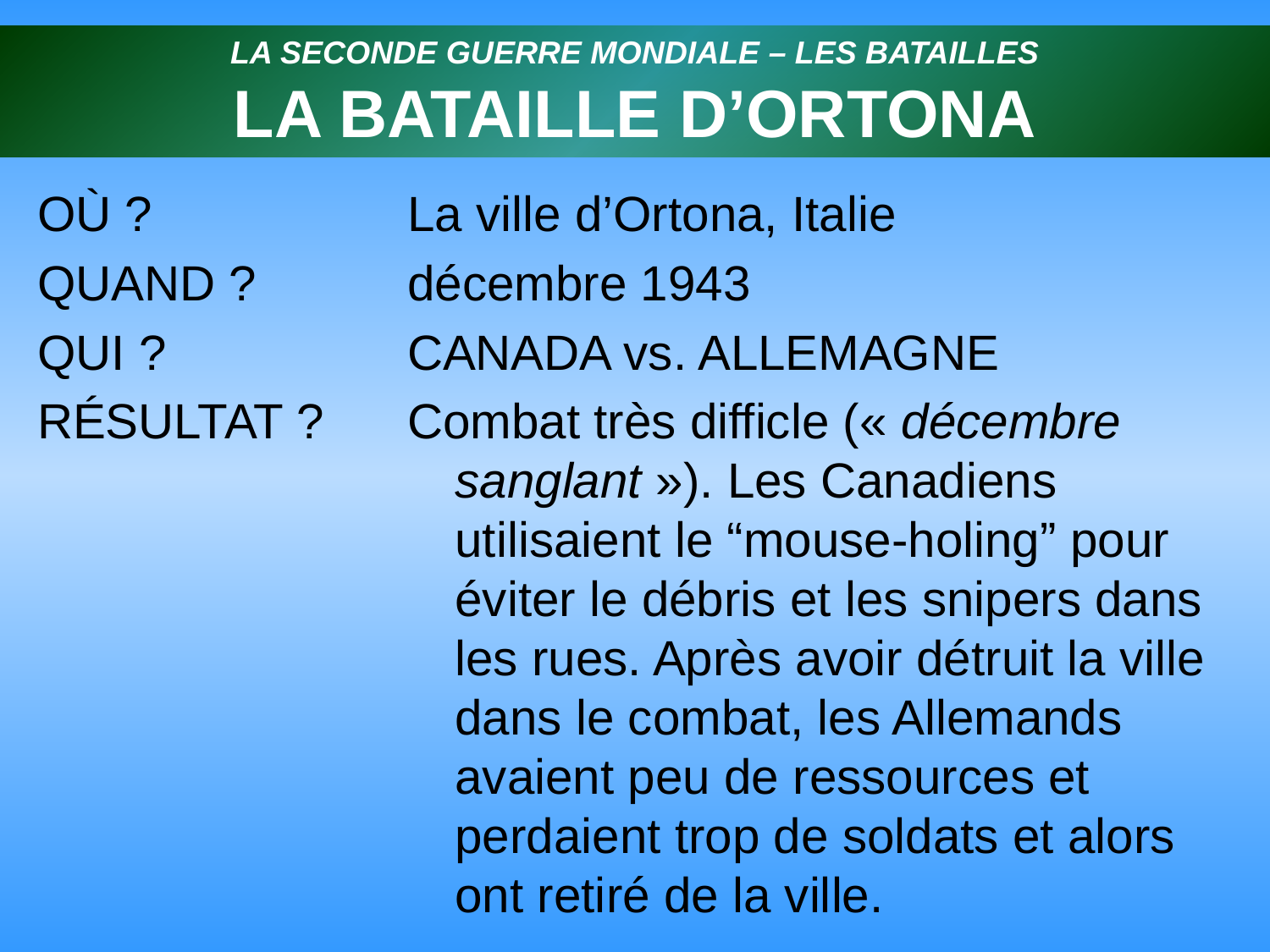

LA SECONDE GUERRE MONDIALE – LES BATAILLES
LA BATAILLE D’ORTONA
OÙ ?
QUAND ?
QUI ?
RÉSULTAT ?
La ville d’Ortona, Italie
décembre 1943
CANADA vs. ALLEMAGNE
Combat très difficle (« décembre sanglant »). Les Canadiens utilisaient le “mouse-holing” pour éviter le débris et les snipers dans les rues. Après avoir détruit la ville dans le combat, les Allemands avaient peu de ressources et perdaient trop de soldats et alors ont retiré de la ville.